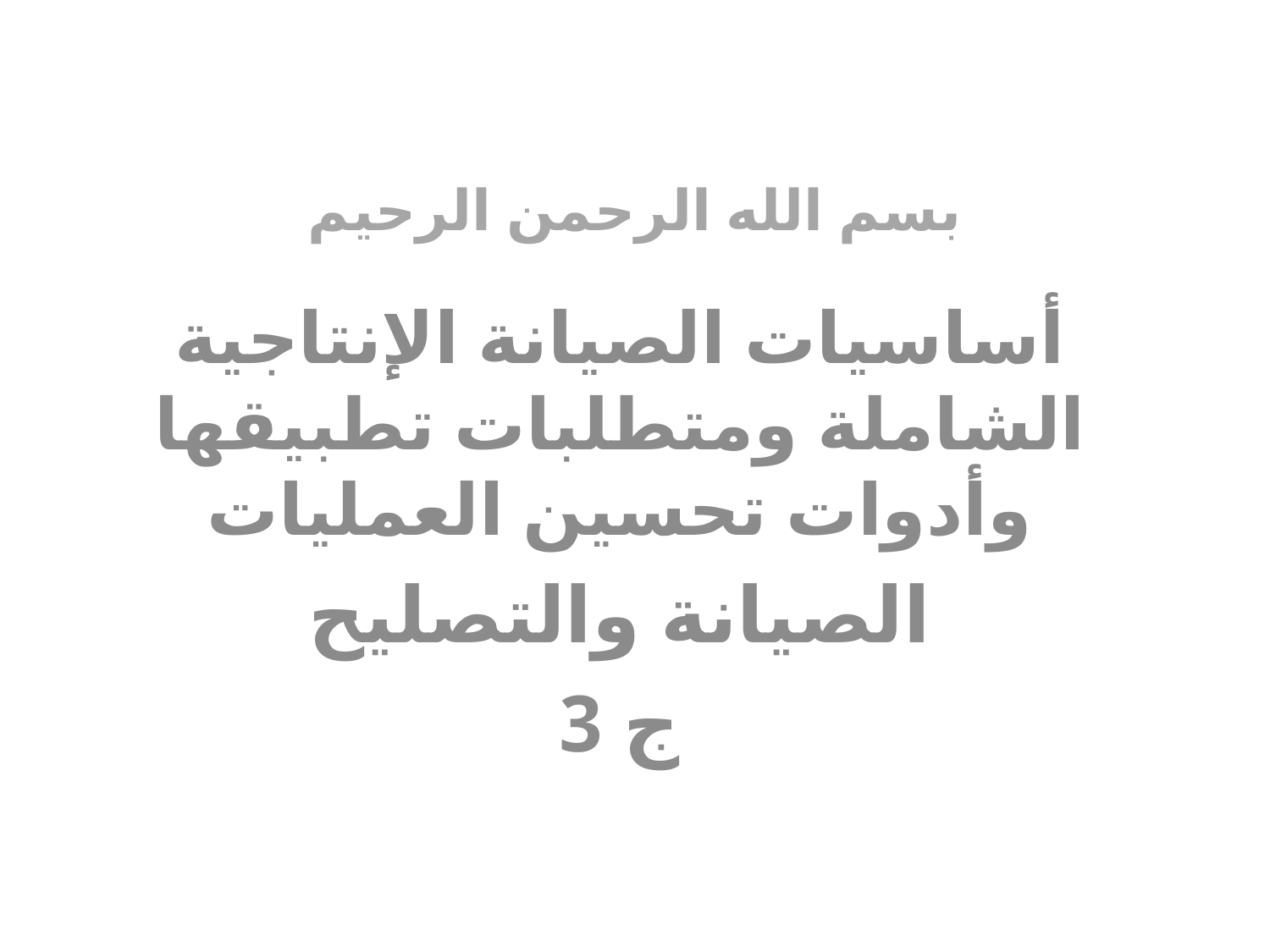

# بسم الله الرحمن الرحيم
أساسيات الصيانة الإنتاجية الشاملة ومتطلبات تطبيقها وأدوات تحسين العمليات
الصيانة والتصليح
ج 3